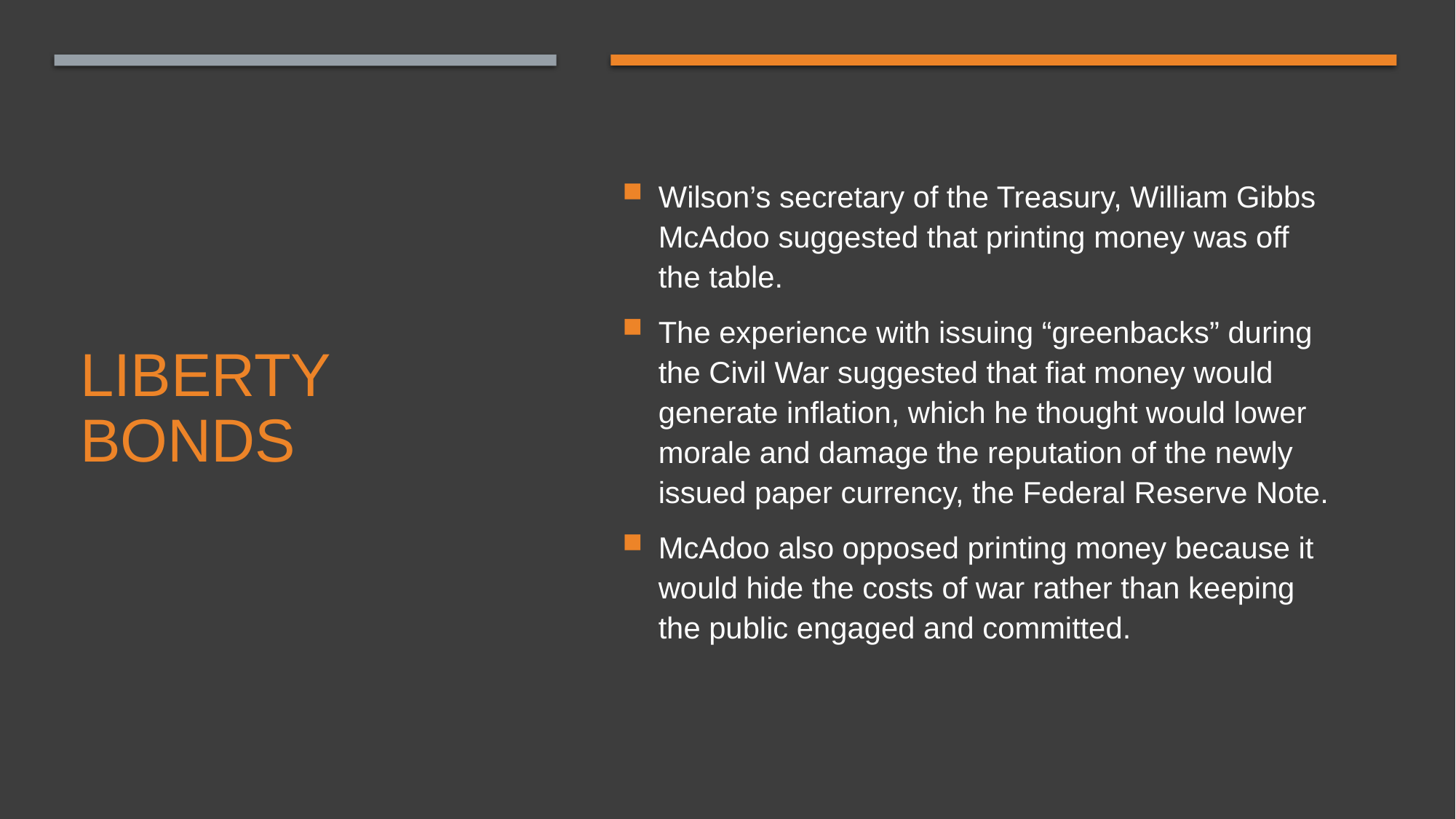

Wilson’s secretary of the Treasury, William Gibbs McAdoo suggested that printing money was off the table.
The experience with issuing “greenbacks” during the Civil War suggested that fiat money would generate inflation, which he thought would lower morale and damage the reputation of the newly issued paper currency, the Federal Reserve Note.
McAdoo also opposed printing money because it would hide the costs of war rather than keeping the public engaged and committed.
# Liberty Bonds